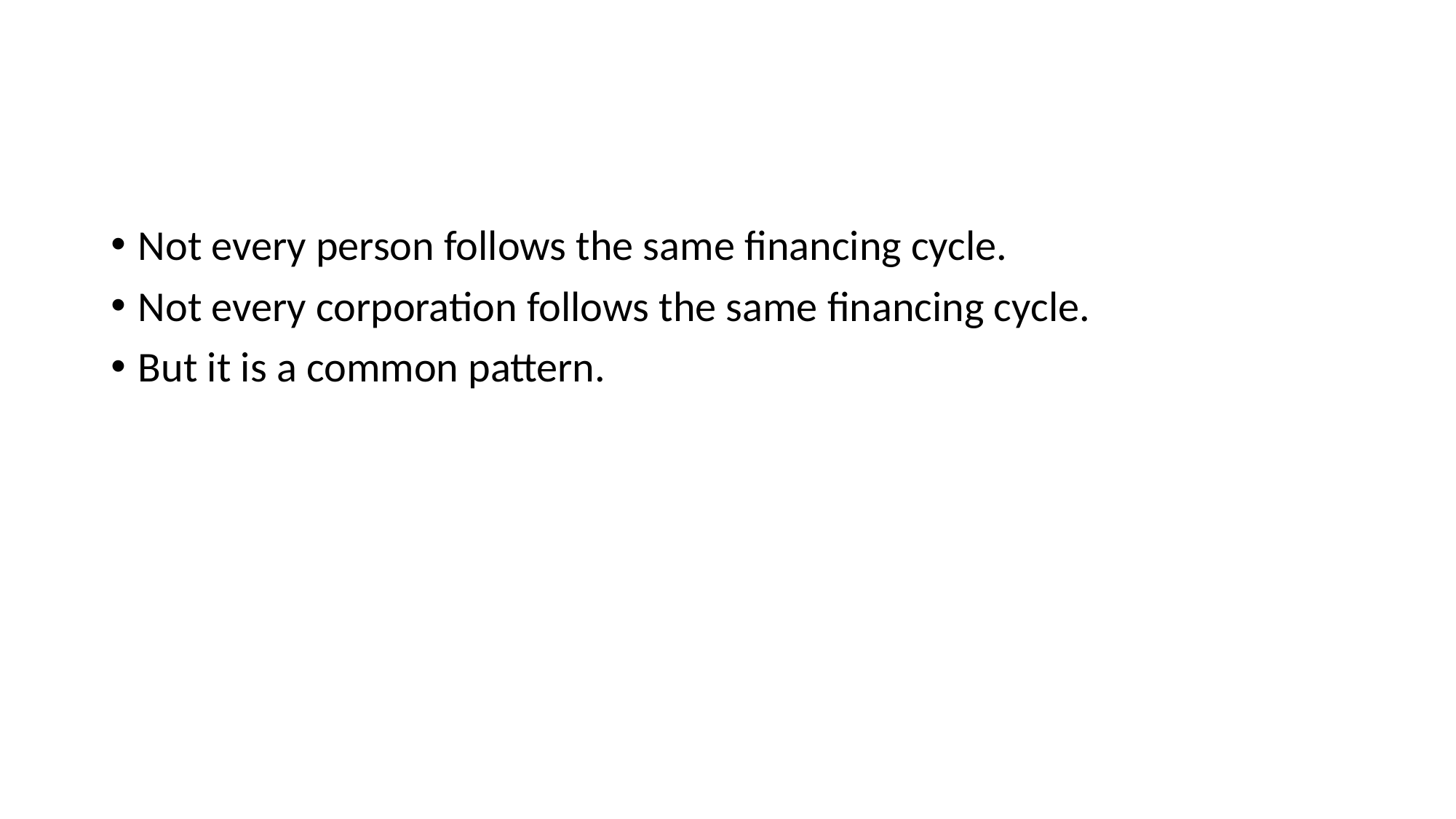

#
Not every person follows the same financing cycle.
Not every corporation follows the same financing cycle.
But it is a common pattern.